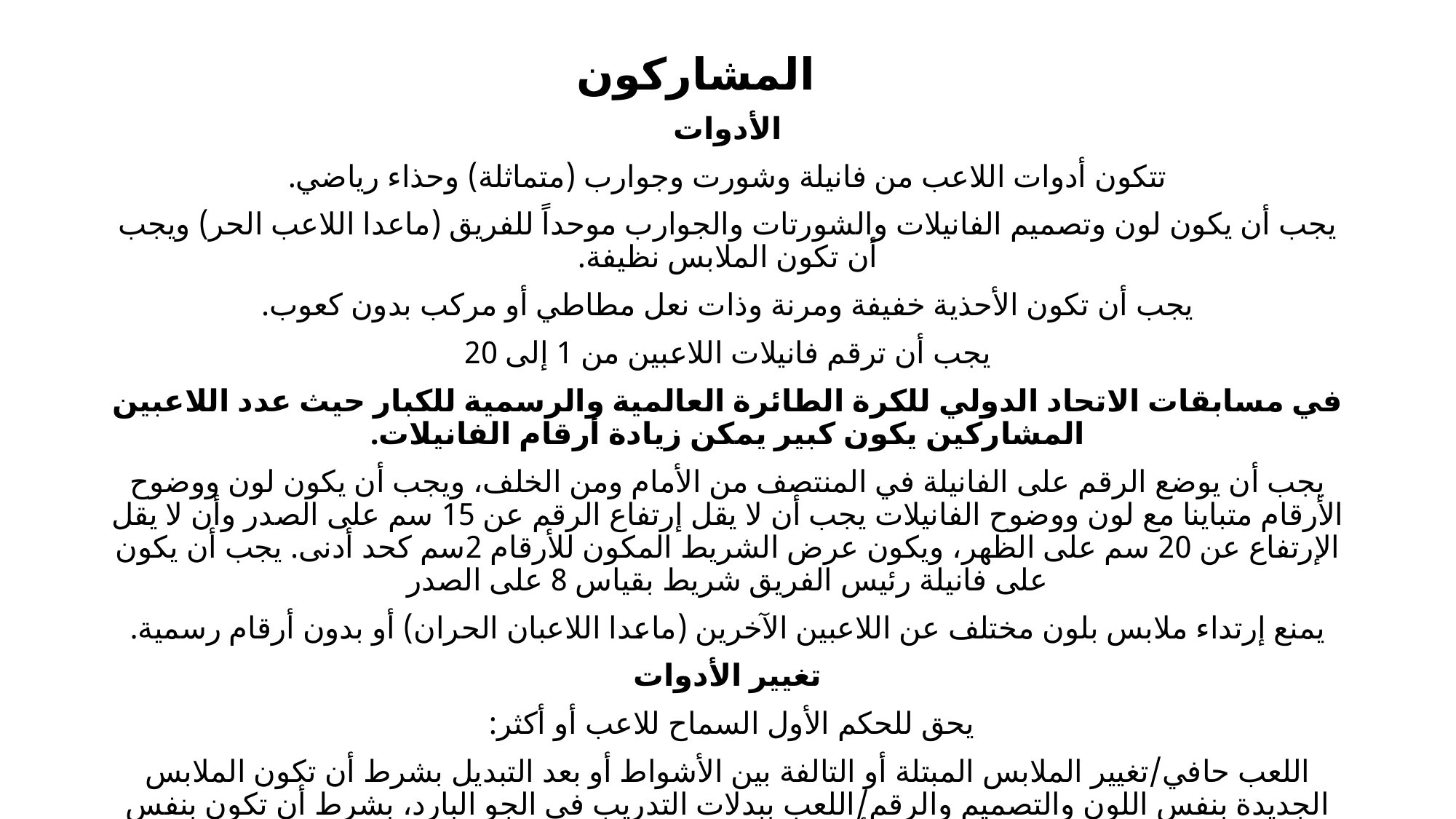

# المشاركون
الأدوات
تتكون أدوات اللاعب من فانيلة وشورت وجوارب (متماثلة) وحذاء رياضي.
يجب أن يكون لون وتصميم الفانيلات والشورتات والجوارب موحداً للفريق (ماعدا اللاعب الحر) ويجب أن تكون الملابس نظيفة.
يجب أن تكون الأحذية خفيفة ومرنة وذات نعل مطاطي أو مركب بدون كعوب.
يجب أن ترقم فانيلات اللاعبين من 1 إلى 20
في مسابقات الاتحاد الدولي للكرة الطائرة العالمية والرسمية للكبار حيث عدد اللاعبين المشاركين يكون كبير يمكن زيادة أرقام الفانيلات.
يجب أن يوضع الرقم على الفانيلة في المنتصف من الأمام ومن الخلف، ويجب أن يكون لون ووضوح الأرقام متباينا مع لون ووضوح الفانيلات يجب أن لا يقل إرتفاع الرقم عن 15 سم على الصدر وأن لا يقل الإرتفاع عن 20 سم على الظهر، ويكون عرض الشريط المكون للأرقام 2سم كحد أدنى. يجب أن يكون على فانيلة رئيس الفريق شريط بقياس 8 على الصدر
يمنع إرتداء ملابس بلون مختلف عن اللاعبين الآخرين (ماعدا اللاعبان الحران) أو بدون أرقام رسمية.
تغيير الأدوات
يحق للحكم الأول السماح للاعب أو أكثر:
اللعب حافي/تغيير الملابس المبتلة أو التالفة بين الأشواط أو بعد التبديل بشرط أن تكون الملابس الجديدة بنفس اللون والتصميم والرقم/اللعب ببدلات التدريب في الجو البارد، بشرط أن تكون بنفس اللون والتصميم لجميع أفراد الفريق (ما عدا اللاعبان الحران) ومرقمة